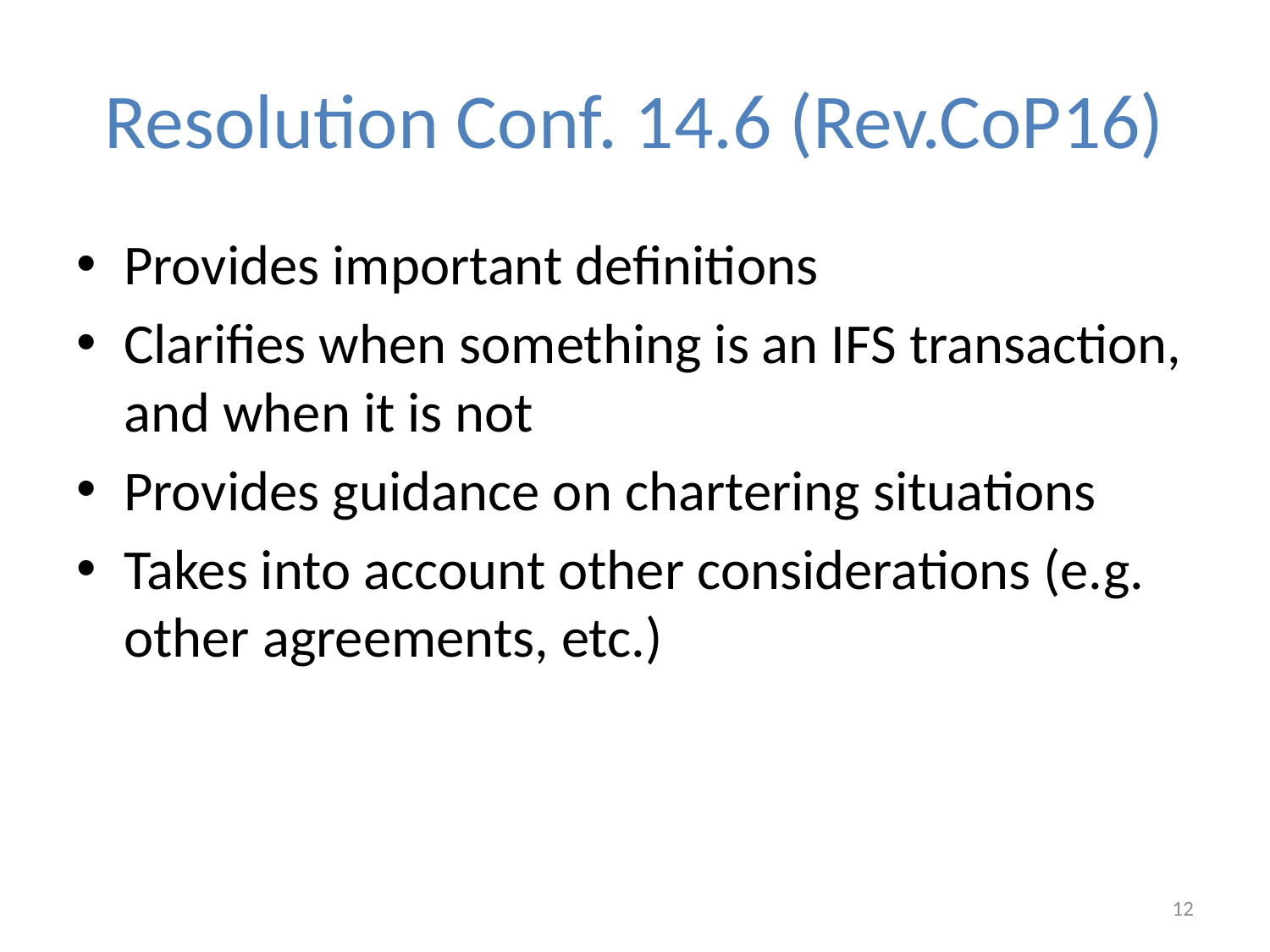

# Resolution Conf. 14.6 (Rev.CoP16)
Provides important definitions
Clarifies when something is an IFS transaction, and when it is not
Provides guidance on chartering situations
Takes into account other considerations (e.g. other agreements, etc.)
12